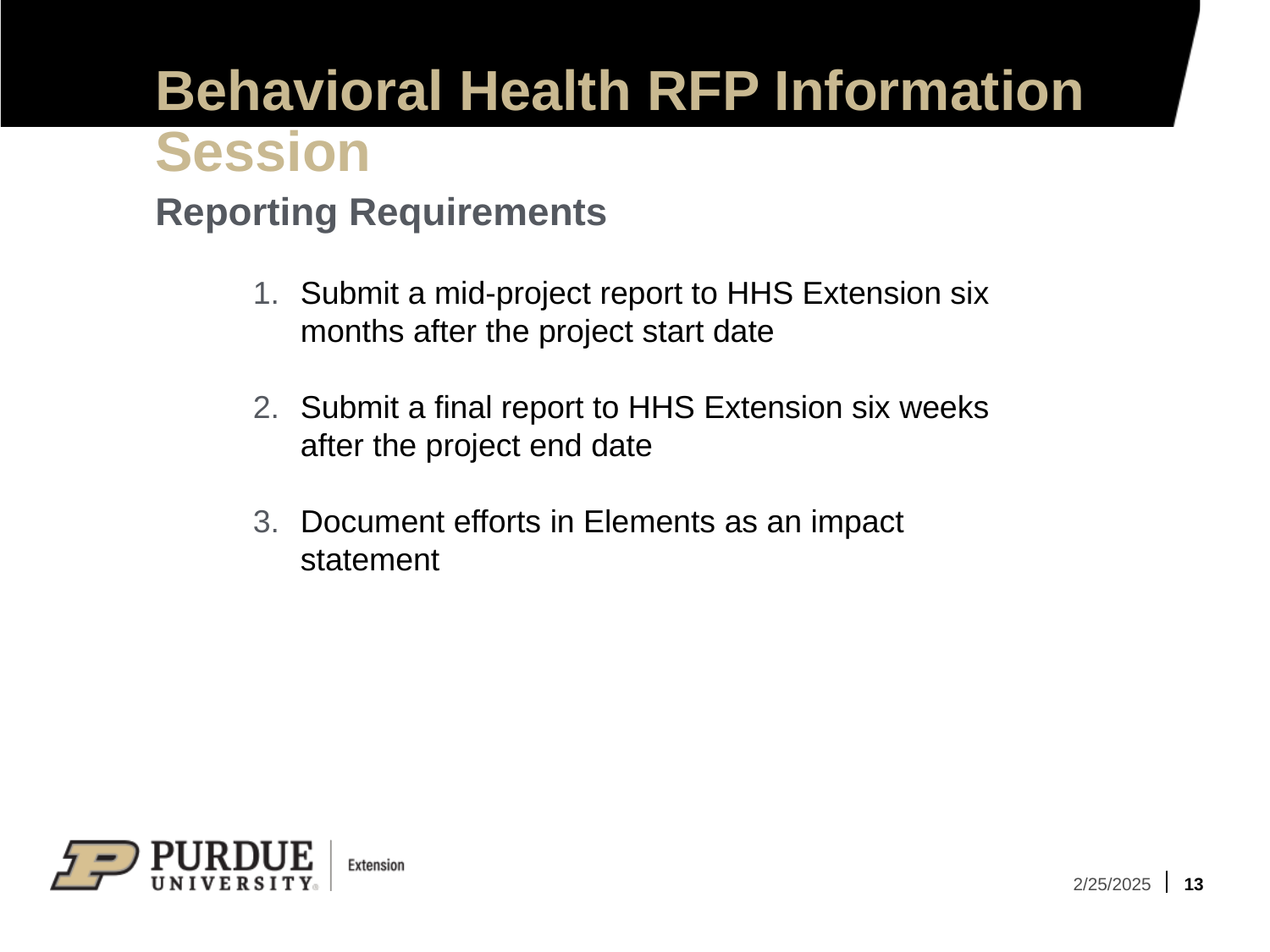

# Behavioral Health RFP Information Session
Reporting Requirements
Submit a mid-project report to HHS Extension six months after the project start date

Submit a final report to HHS Extension six weeks after the project end date

Document efforts in Elements as an impact statement

13
2/25/2025